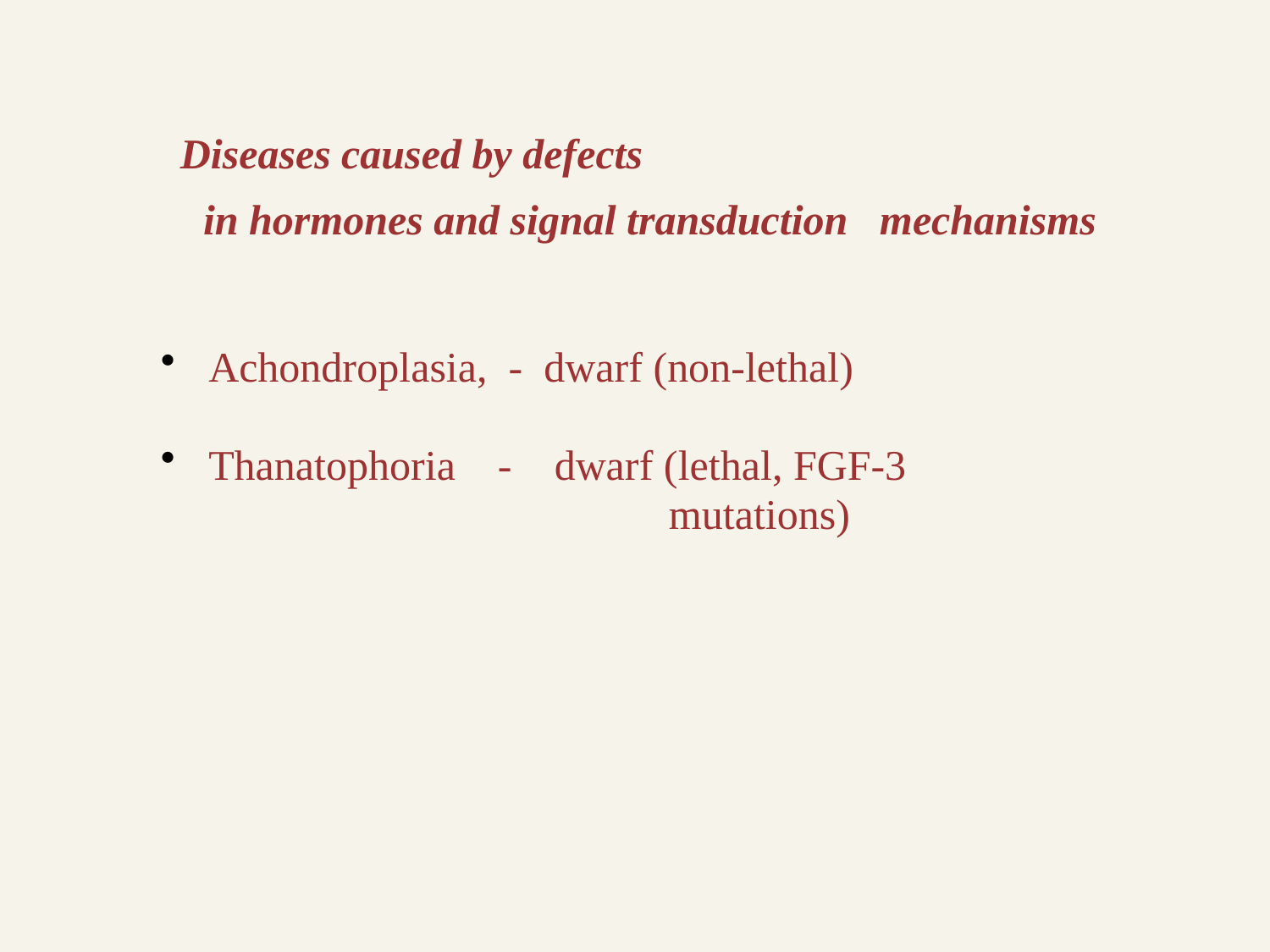

Diseases caused by defects
    in hormones and signal transduction   mechanisms

Achondroplasia,  -  dwarf (non-lethal)

Thanatophoria    -    dwarf (lethal, FGF-3
                                                mutations)